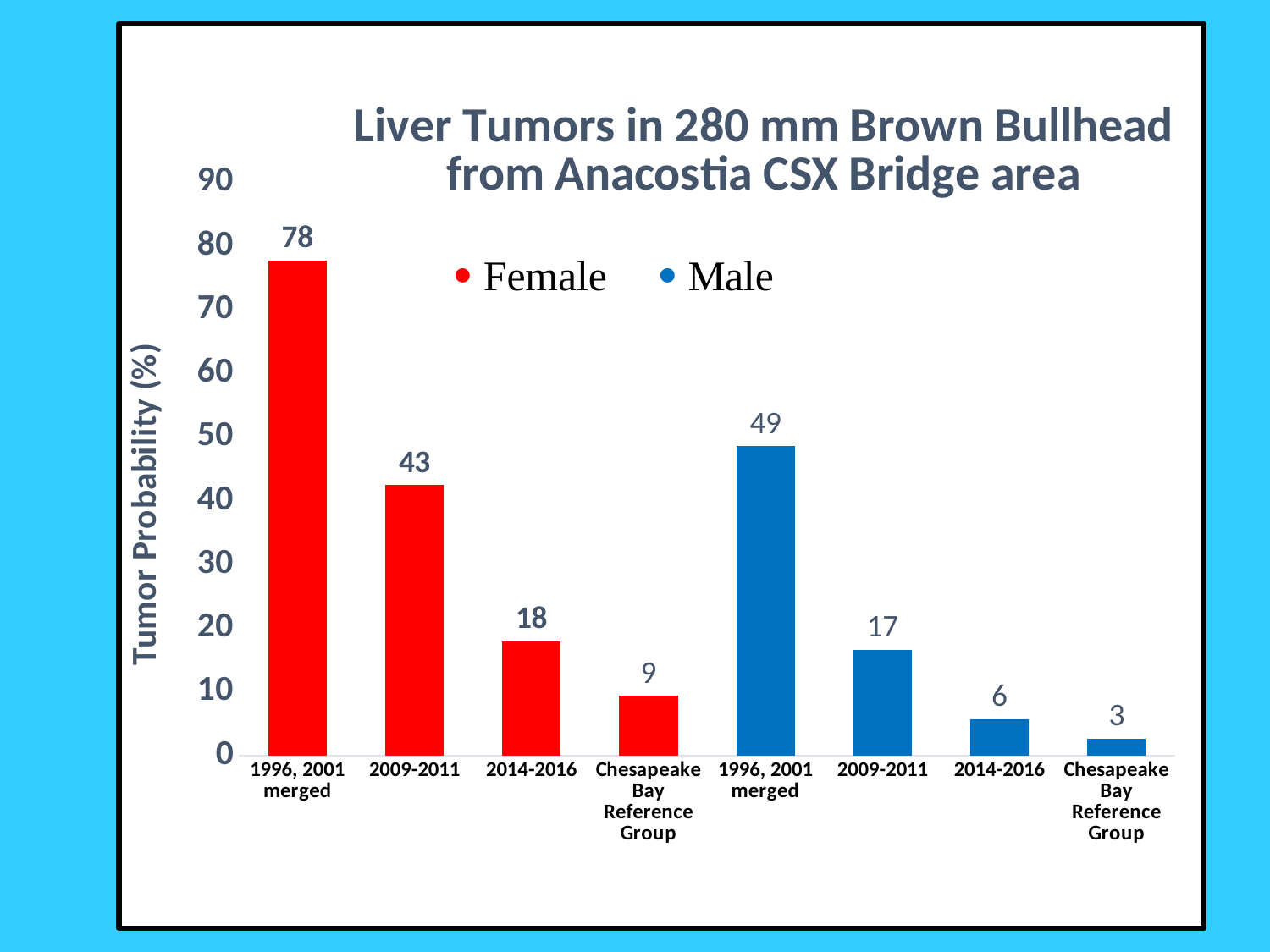

### Chart: Liver Tumors in 280 mm Brown Bullhead from Anacostia CSX Bridge area

| Category |  |
|---|---|
| 1996, 2001 merged | 77.8 |
| 2009-2011 | 42.5 |
| 2014-2016 | 18.0 |
| Chesapeake Bay Reference Group | 9.4 |
| 1996, 2001 merged | 48.6 |
| 2009-2011 | 16.6 |
| 2014-2016 | 5.7 |
| Chesapeake Bay Reference Group | 2.7 |